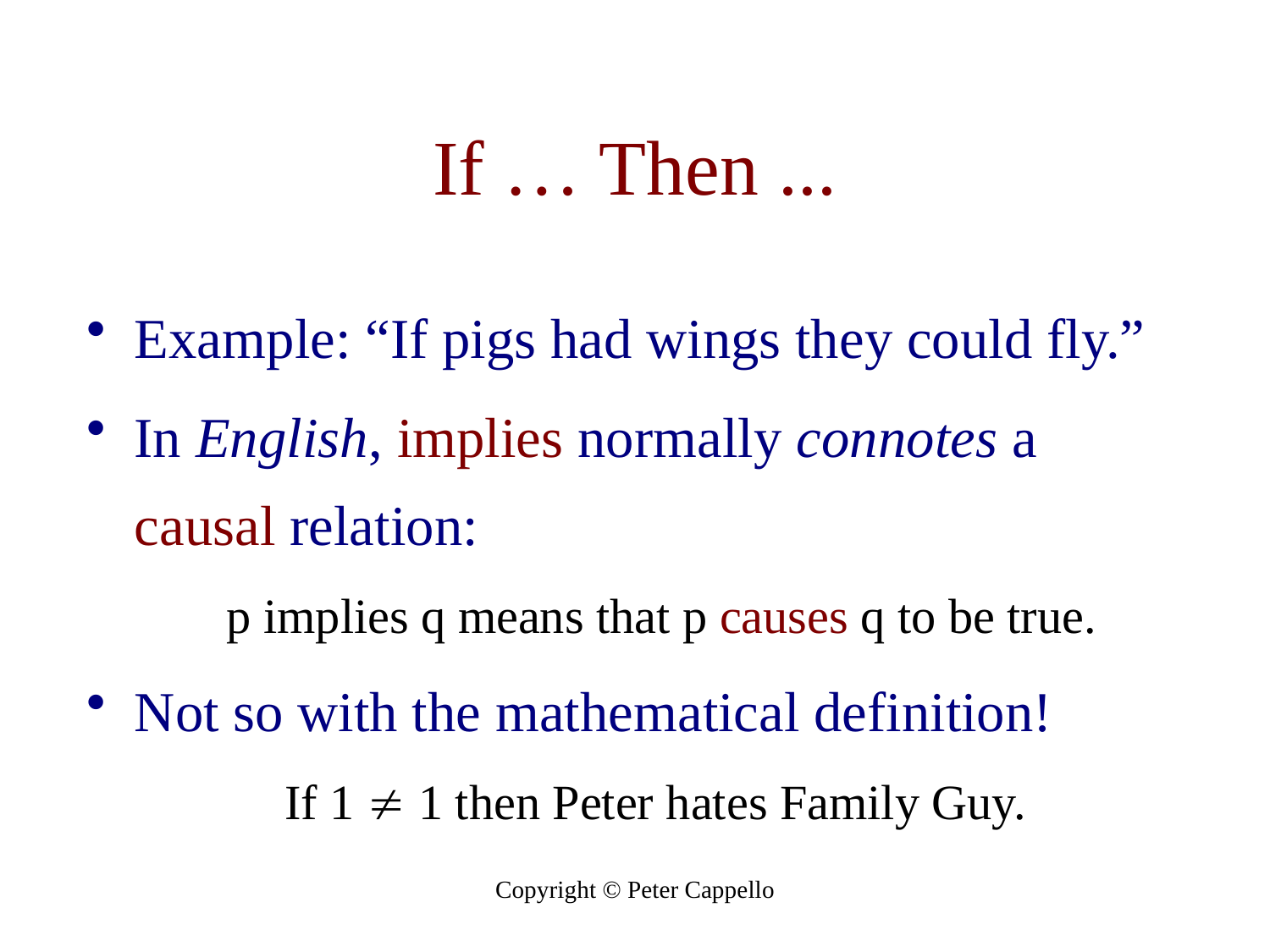

# If … Then ...
Example: “If pigs had wings they could fly.”
In English, implies normally connotes a causal relation:
p implies q means that p causes q to be true.
Not so with the mathematical definition!
If 1 ≠ 1 then Peter hates Family Guy.
Copyright © Peter Cappello